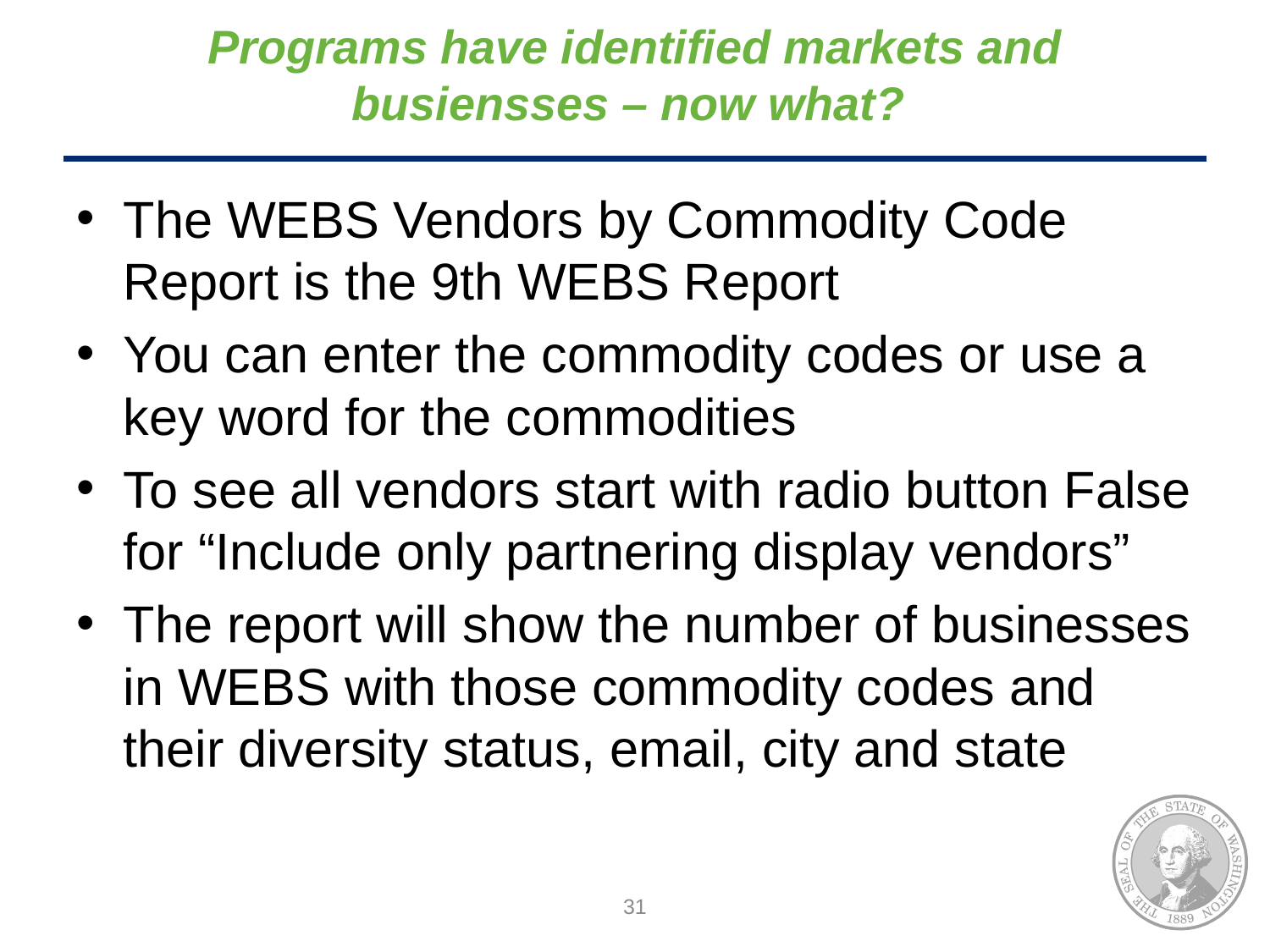

# Programs have identified markets and busiensses – now what?
The WEBS Vendors by Commodity Code Report is the 9th WEBS Report
You can enter the commodity codes or use a key word for the commodities
To see all vendors start with radio button False for “Include only partnering display vendors”
The report will show the number of businesses in WEBS with those commodity codes and their diversity status, email, city and state
31